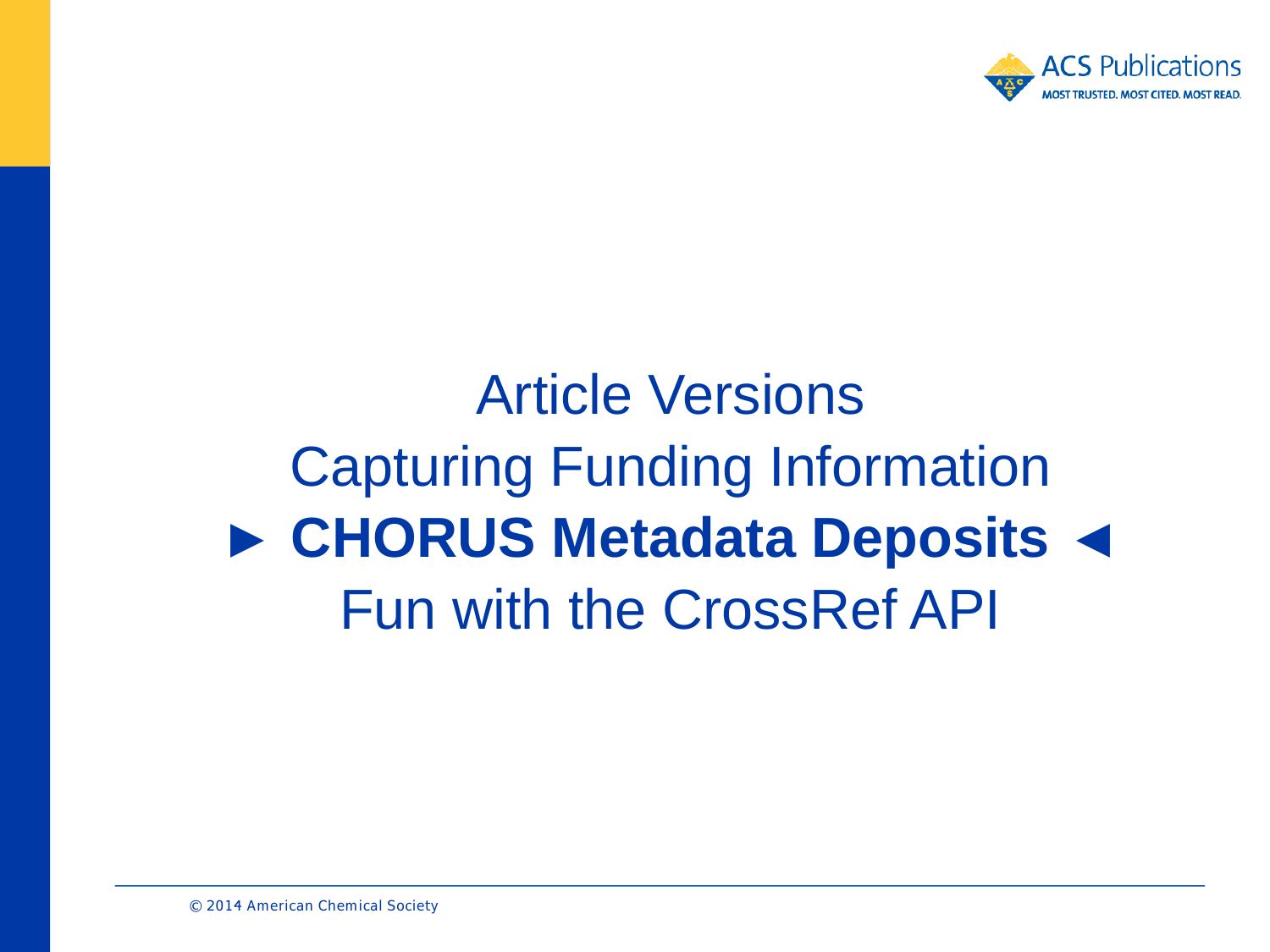

#

Article Versions
Capturing Funding Information
► CHORUS Metadata Deposits ◄
Fun with the CrossRef API

© 2014 American Chemical Society